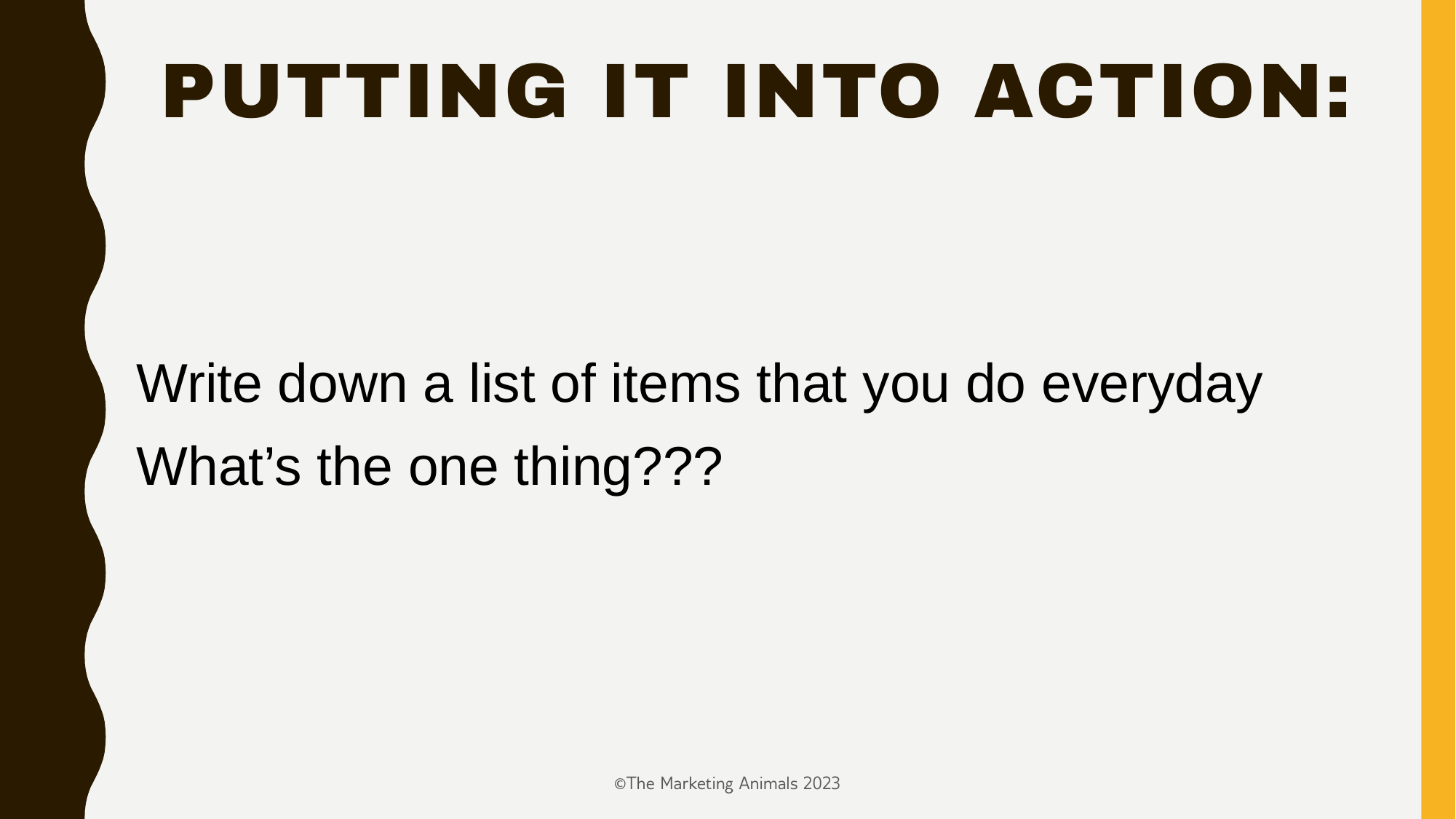

# Putting It Into Action:
Write down a list of items that you do everyday
What’s the one thing???
©The Marketing Animals 2023